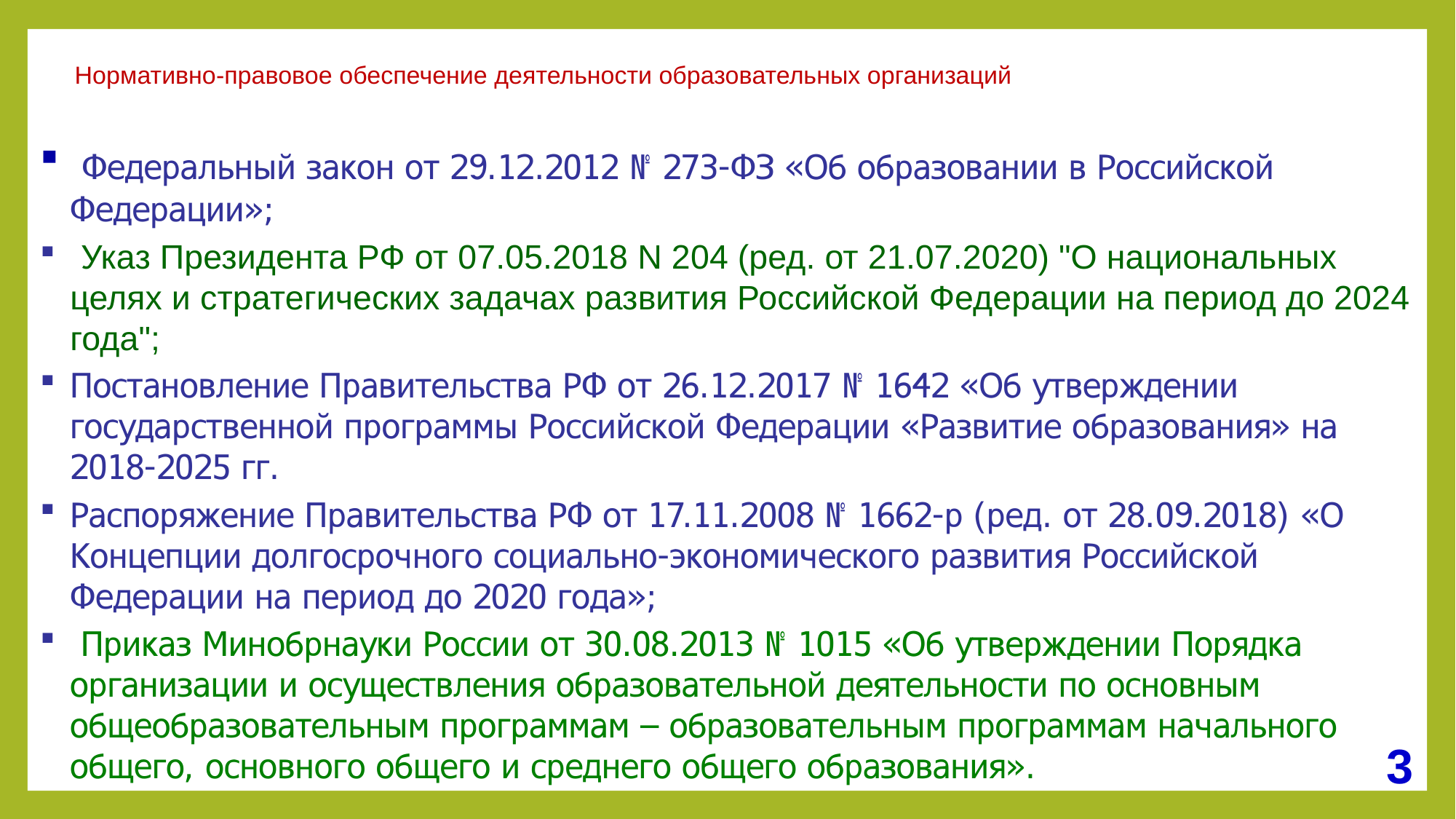

# Нормативно-правовое обеспечение деятельности образовательных организаций
 Федеральный закон от 29.12.2012 № 273-ФЗ «Об образовании в Российской Федерации»;
 Указ Президента РФ от 07.05.2018 N 204 (ред. от 21.07.2020) "О национальных целях и стратегических задачах развития Российской Федерации на период до 2024 года";
Постановление Правительства РФ от 26.12.2017 № 1642 «Об утверждении государственной программы Российской Федерации «Развитие образования» на 2018-2025 гг.
Распоряжение Правительства РФ от 17.11.2008 № 1662-р (ред. от 28.09.2018) «О Концепции долгосрочного социально-экономического развития Российской Федерации на период до 2020 года»;
 Приказ Минобрнауки России от 30.08.2013 № 1015 «Об утверждении Порядка организации и осуществления образовательной деятельности по основным общеобразовательным программам – образовательным программам начального общего, основного общего и среднего общего образования».

3